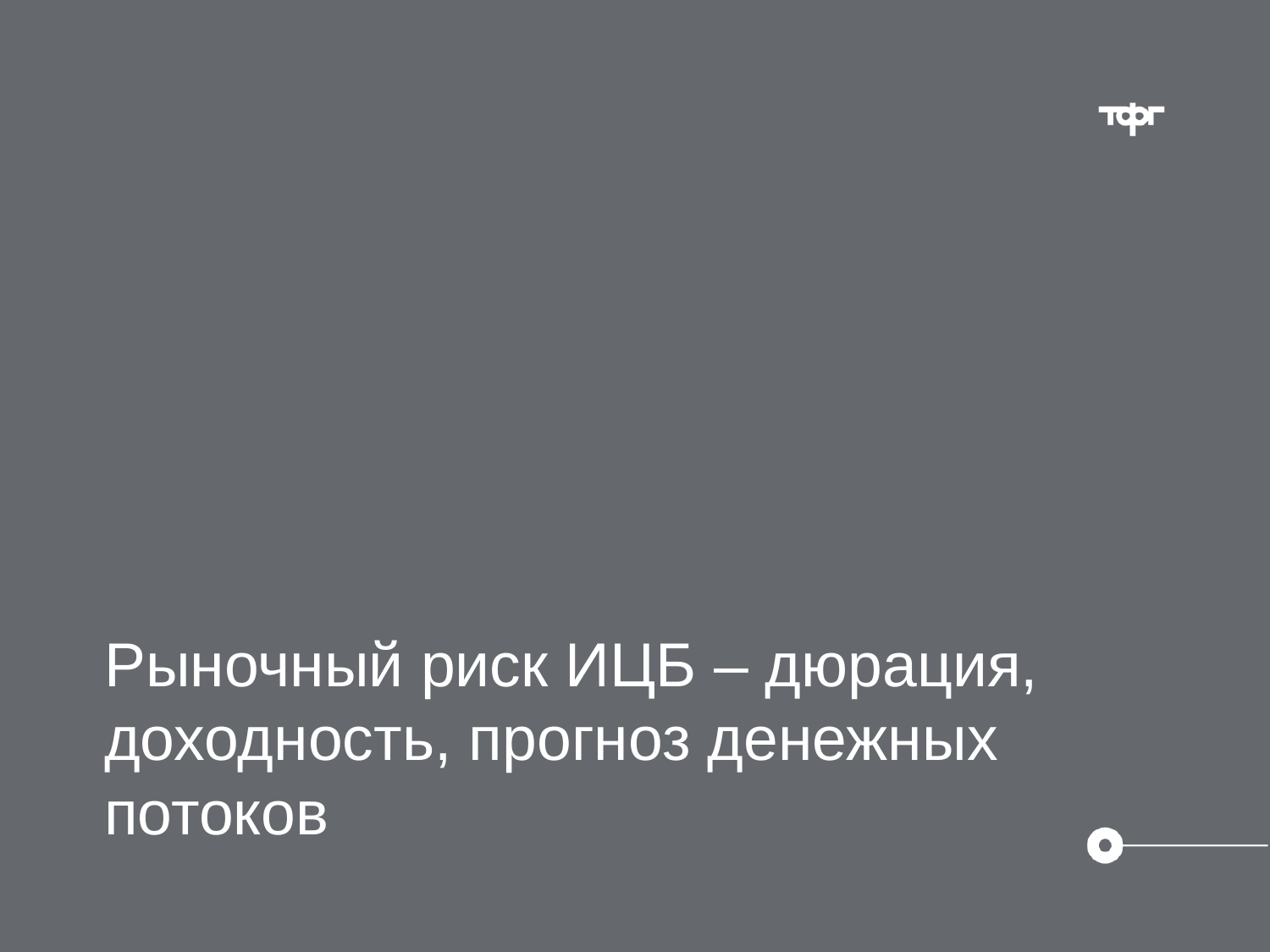

# Рыночный риск ИЦБ – дюрация, доходность, прогноз денежных потоков